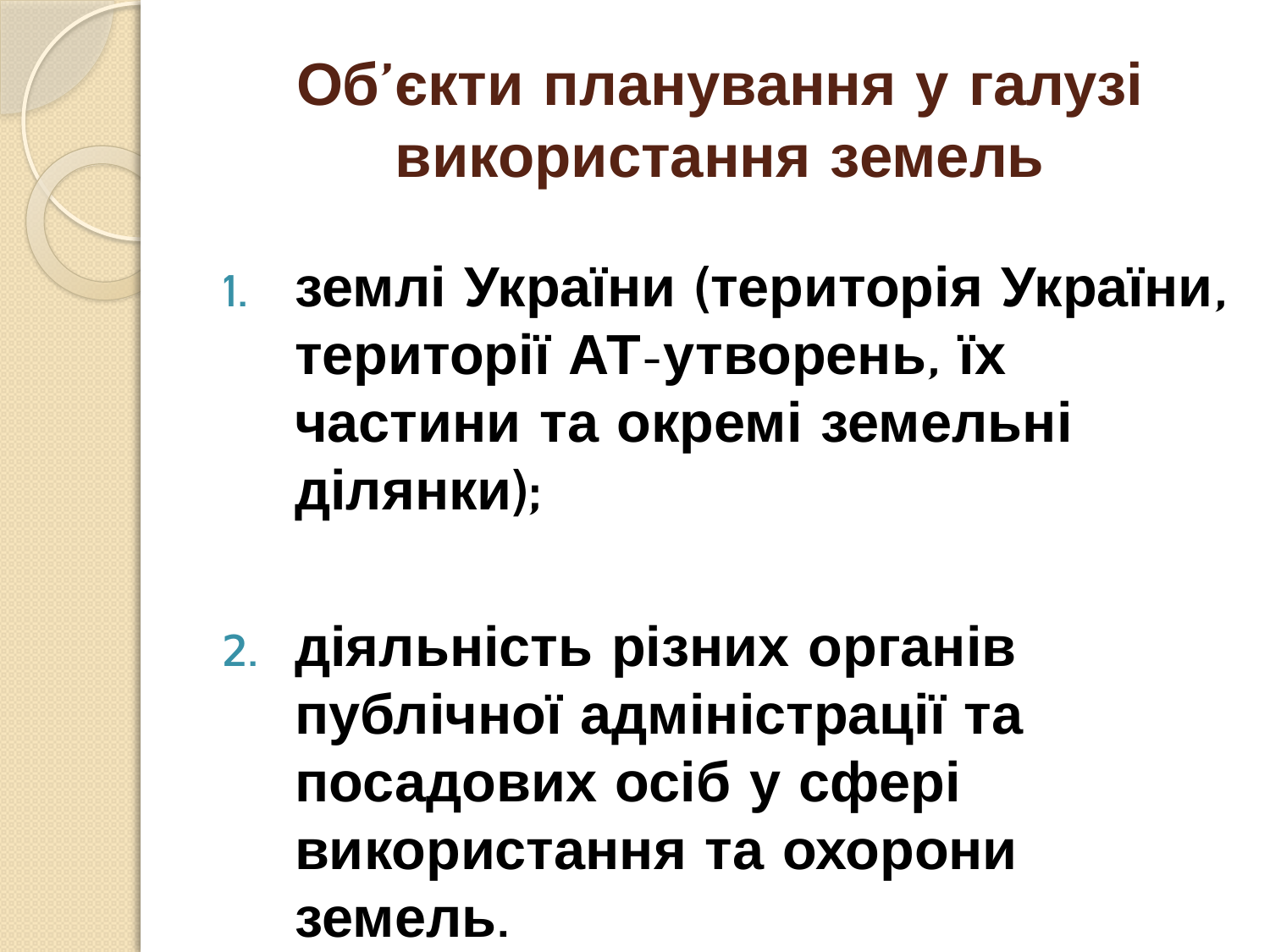

# Об’єкти планування у галузі використання земель

землі України (територія України, території АТ-утворень, їх частини та окремі земельні ділянки);

діяльність різних органів публічної адміністрації та посадових осіб у сфері використання та охорони земель.